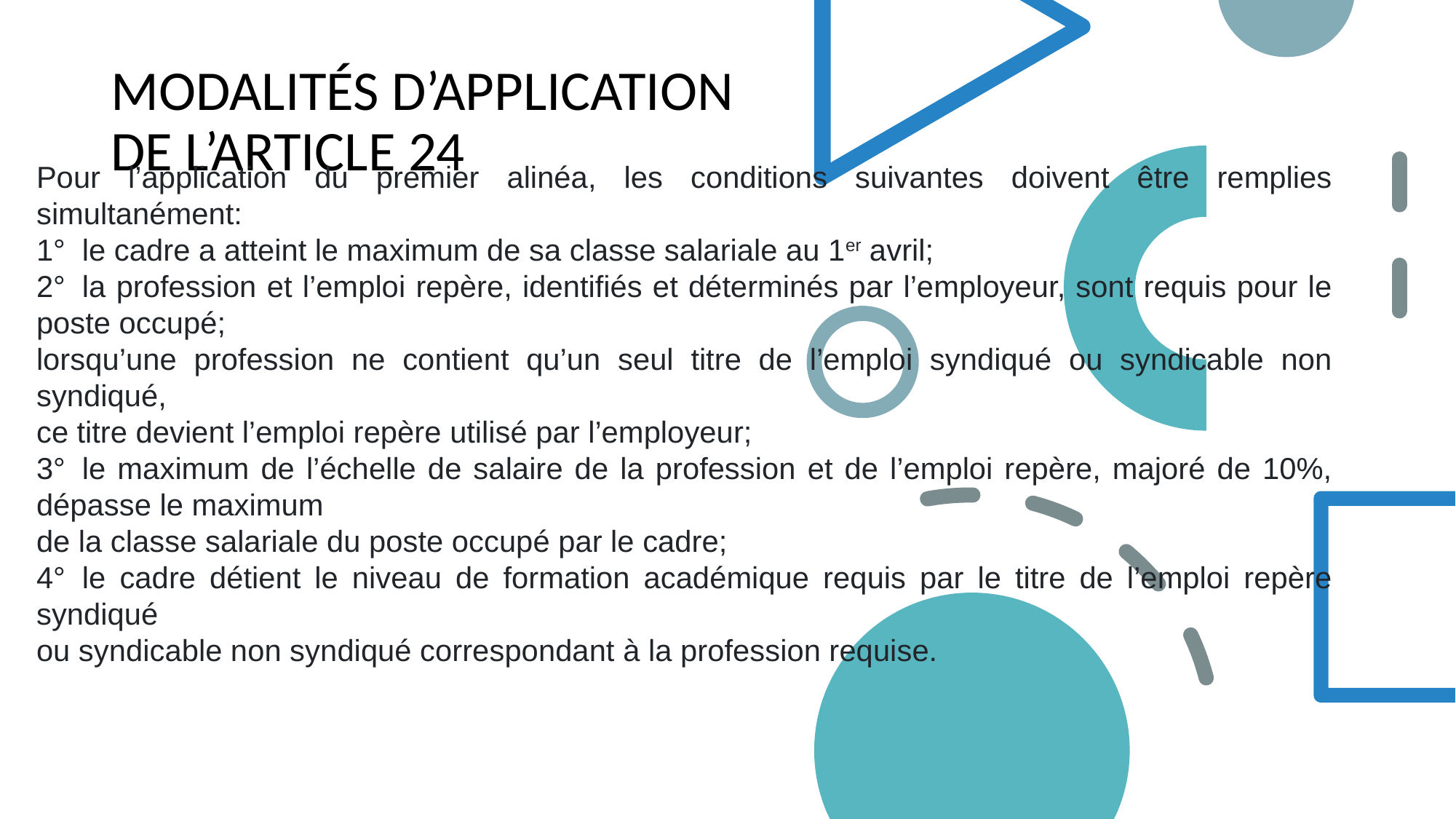

# MODALITÉS D’APPLICATION DE L’ARTICLE 24

Pour l’application du premier alinéa, les conditions suivantes doivent être remplies simultanément:
1°  le cadre a atteint le maximum de sa classe salariale au 1er avril;
2°  la profession et l’emploi repère, identifiés et déterminés par l’employeur, sont requis pour le poste occupé;
lorsqu’une profession ne contient qu’un seul titre de l’emploi syndiqué ou syndicable non syndiqué,
ce titre devient l’emploi repère utilisé par l’employeur;
3°  le maximum de l’échelle de salaire de la profession et de l’emploi repère, majoré de 10%, dépasse le maximum
de la classe salariale du poste occupé par le cadre;
4°  le cadre détient le niveau de formation académique requis par le titre de l’emploi repère syndiqué
ou syndicable non syndiqué correspondant à la profession requise.